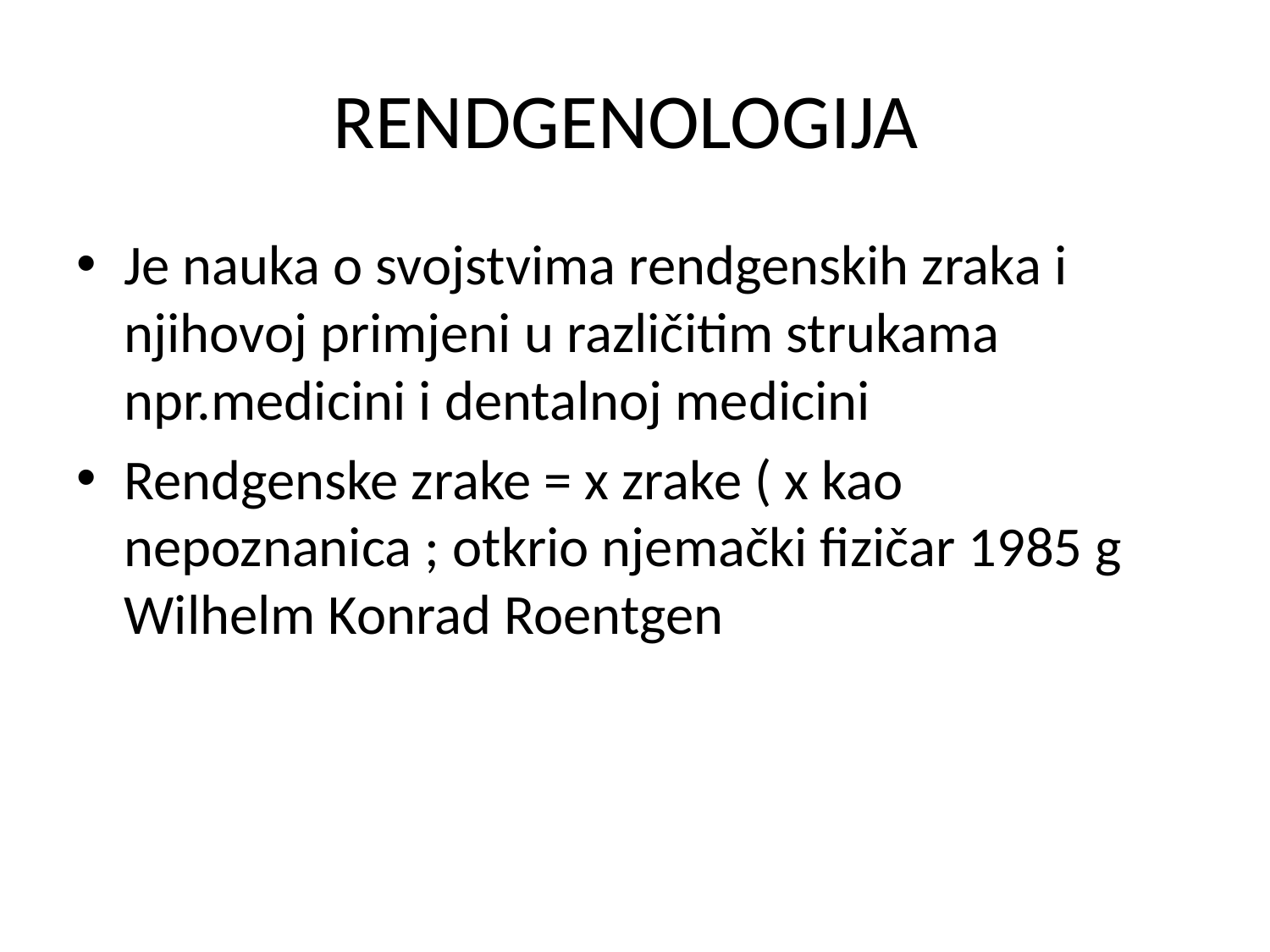

# RENDGENOLOGIJA
Je nauka o svojstvima rendgenskih zraka i njihovoj primjeni u različitim strukama npr.medicini i dentalnoj medicini
Rendgenske zrake = x zrake ( x kao nepoznanica ; otkrio njemački fizičar 1985 g Wilhelm Konrad Roentgen